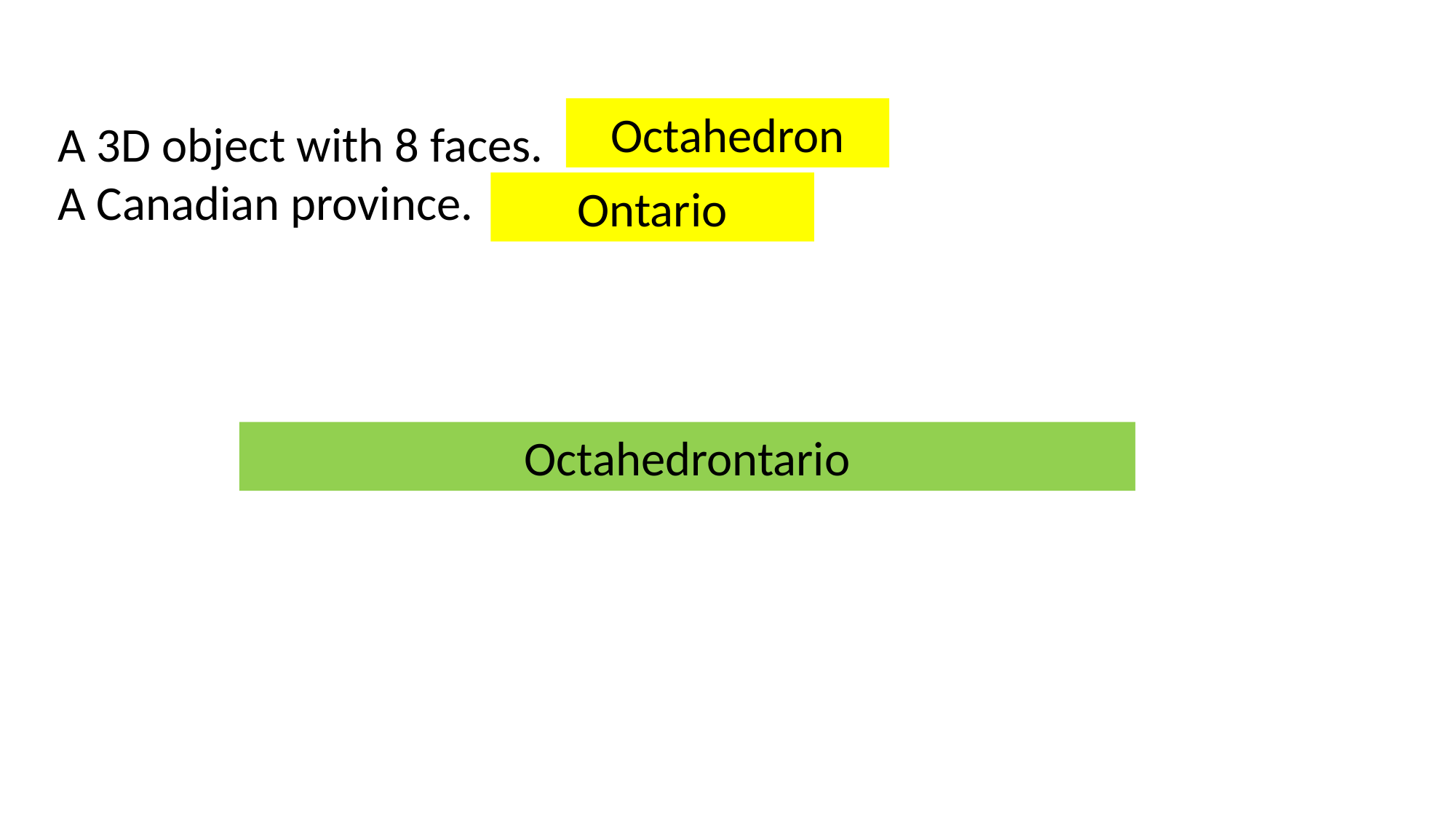

Octahedron
A 3D object with 8 faces.
A Canadian province.
Ontario
Octahedrontario